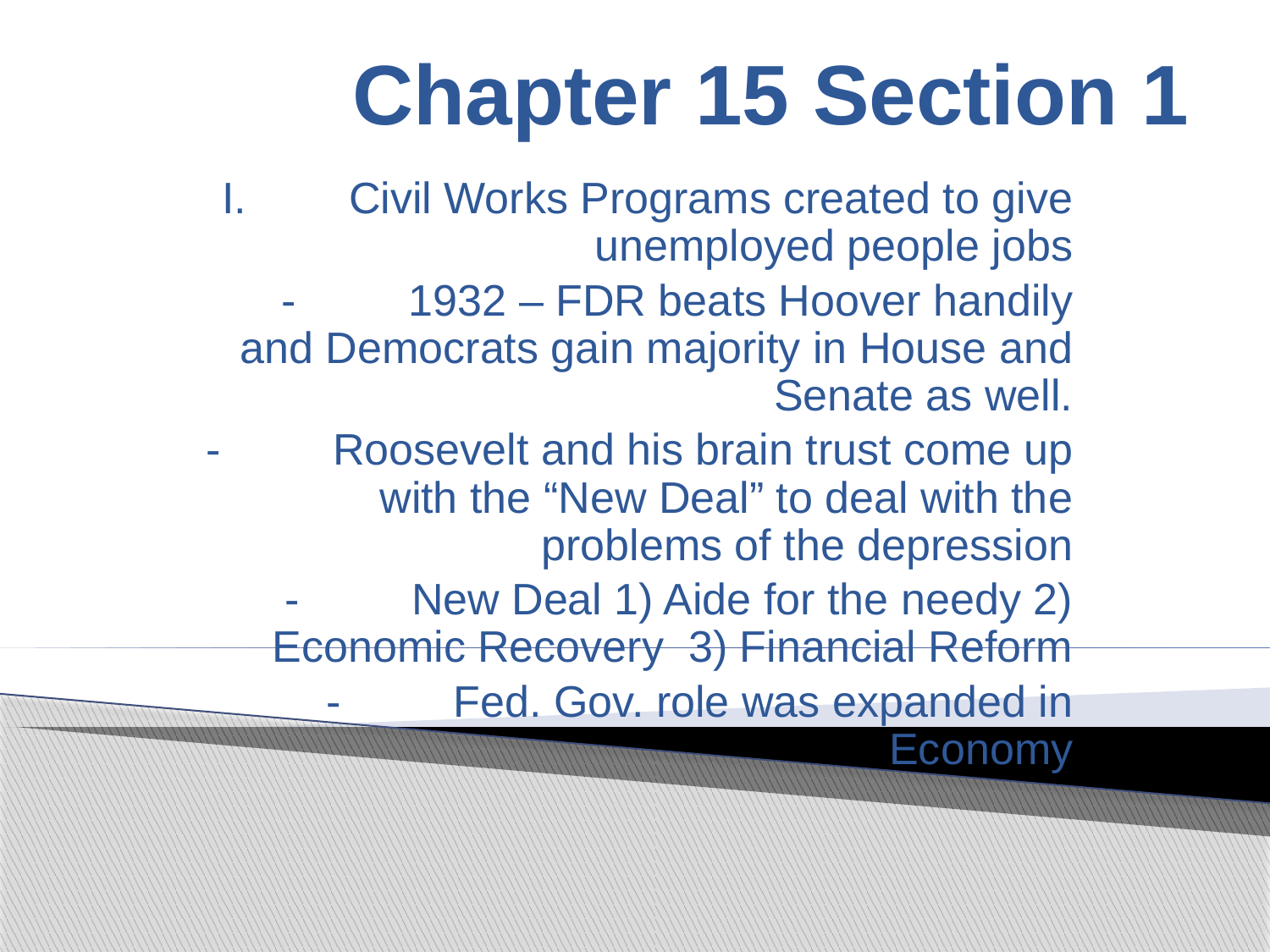

# Chapter 15 Section 1
I.	Civil Works Programs created to give unemployed people jobs
-	1932 – FDR beats Hoover handily and Democrats gain majority in House and Senate as well.
-	Roosevelt and his brain trust come up with the “New Deal” to deal with the problems of the depression
-	New Deal 1) Aide for the needy 2) Economic Recovery  3) Financial Reform
-	Fed. Gov. role was expanded in Economy